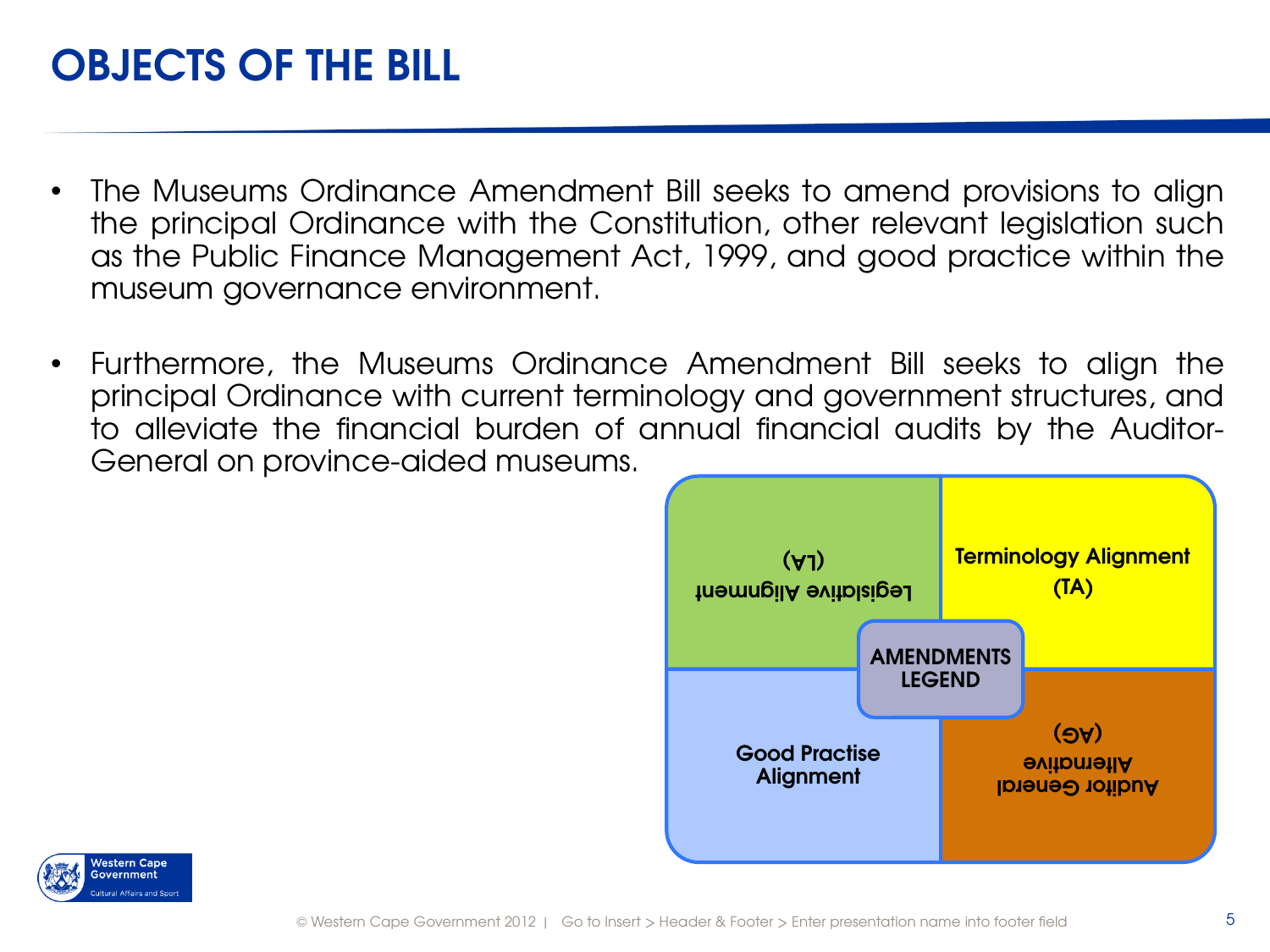

# OBJECTS OF THE BILL
The Museums Ordinance Amendment Bill seeks to amend provisions to align the principal Ordinance with the Constitution, other relevant legislation such as the Public Finance Management Act, 1999, and good practice within the museum governance environment.

Furthermore, the Museums Ordinance Amendment Bill seeks to align the principal Ordinance with current terminology and government structures, and to alleviate the financial burden of annual financial audits by the Auditor-General on province-aided museums.
Legislative Alignment
(LA)
Terminology Alignment
(TA)
Good Practise Alignment
Auditor General Alternative
(AG)
AMENDMENTS LEGEND
Go to Insert > Header & Footer > Enter presentation name into footer field
5